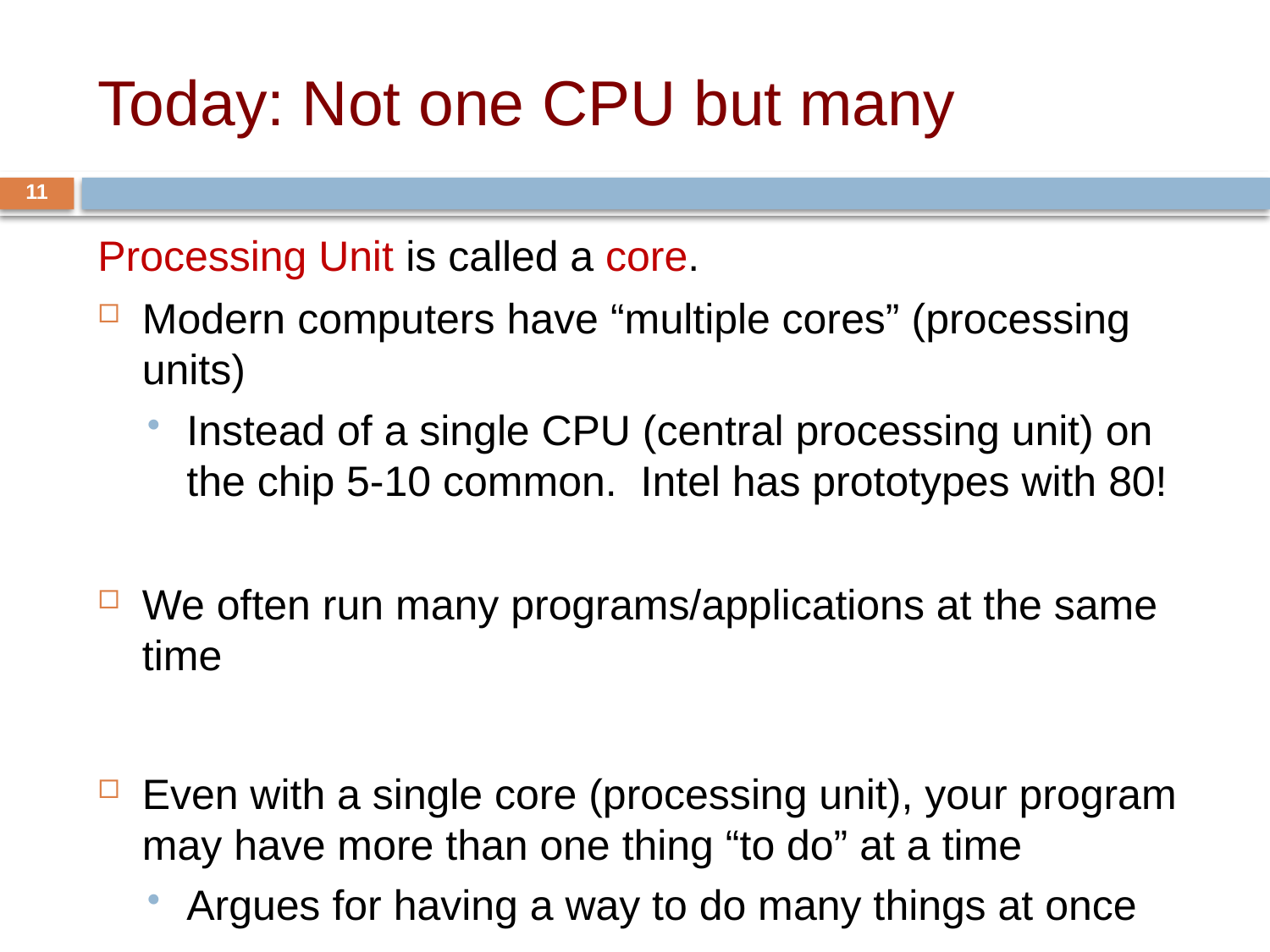

# Today: Not one CPU but many
11
Processing Unit is called a core.
Modern computers have “multiple cores” (processing units)
Instead of a single CPU (central processing unit) on the chip 5-10 common.  Intel has prototypes with 80!

We often run many programs/applications at the same time

Even with a single core (processing unit), your program may have more than one thing “to do” at a time
Argues for having a way to do many things at once